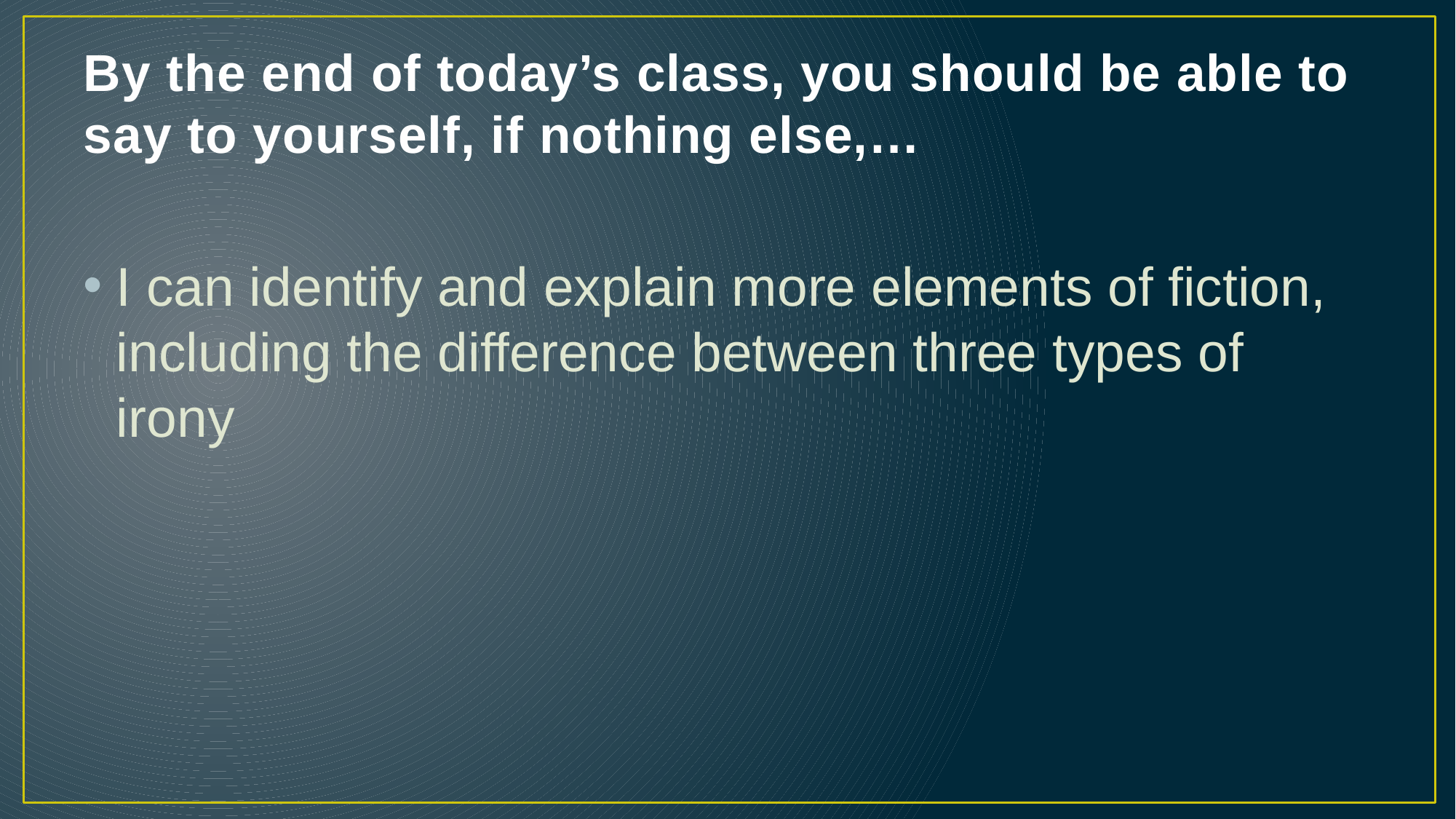

# By the end of today’s class, you should be able to say to yourself, if nothing else,…

I can identify and explain more elements of fiction, including the difference between three types of irony